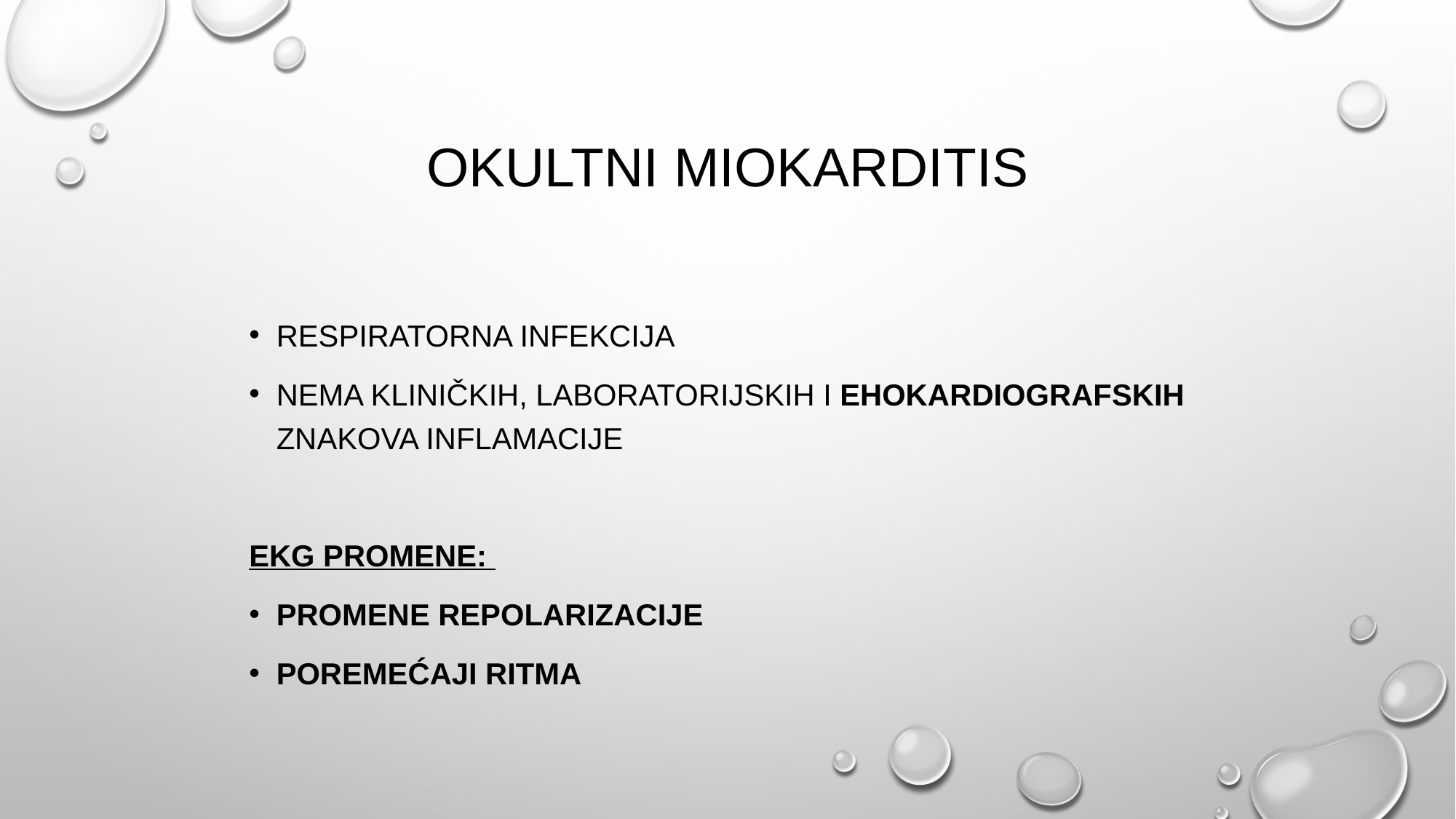

# Okultni miokarditis
Respiratorna infekcija
Nema kliničkih, laboratorijskih i ehokardiografskih znakova inflamacije

EKG promene:
promene repolarizacije
poremećaji ritma